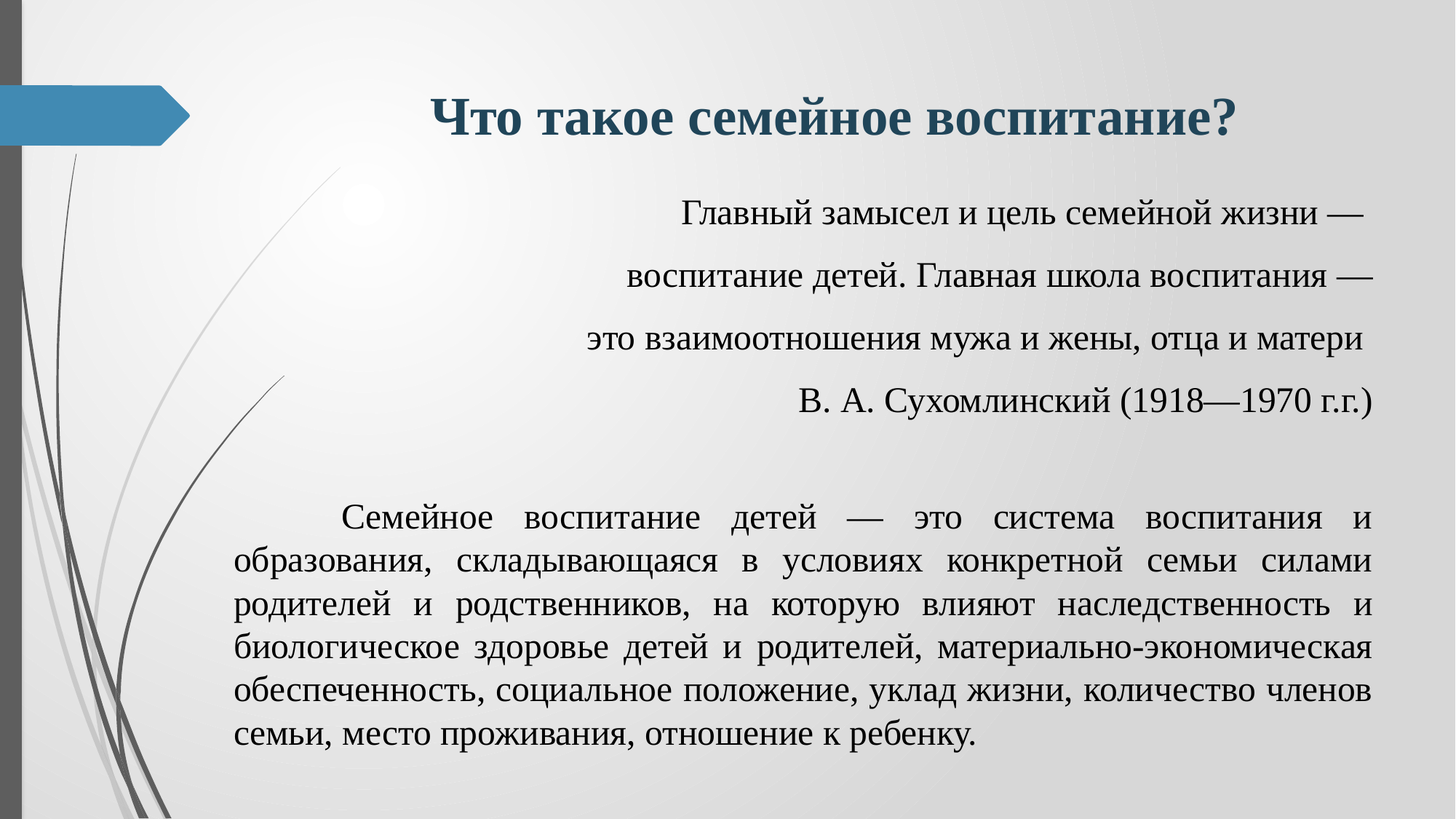

# Что такое семейное воспитание?
Главный замысел и цель семейной жизни —
воспитание детей. Главная школа воспитания —
 это взаимоотношения мужа и жены, отца и матери
В. А. Сухомлинский (1918—1970 г.г.)

	Семейное воспитание детей — это система воспитания и образования, складывающаяся в условиях конкретной семьи силами родителей и родственников, на которую влияют наследственность и биологическое здоровье детей и родителей, материально-экономическая обеспеченность, социальное положение, уклад жизни, количество членов семьи, место проживания, отношение к ребенку.